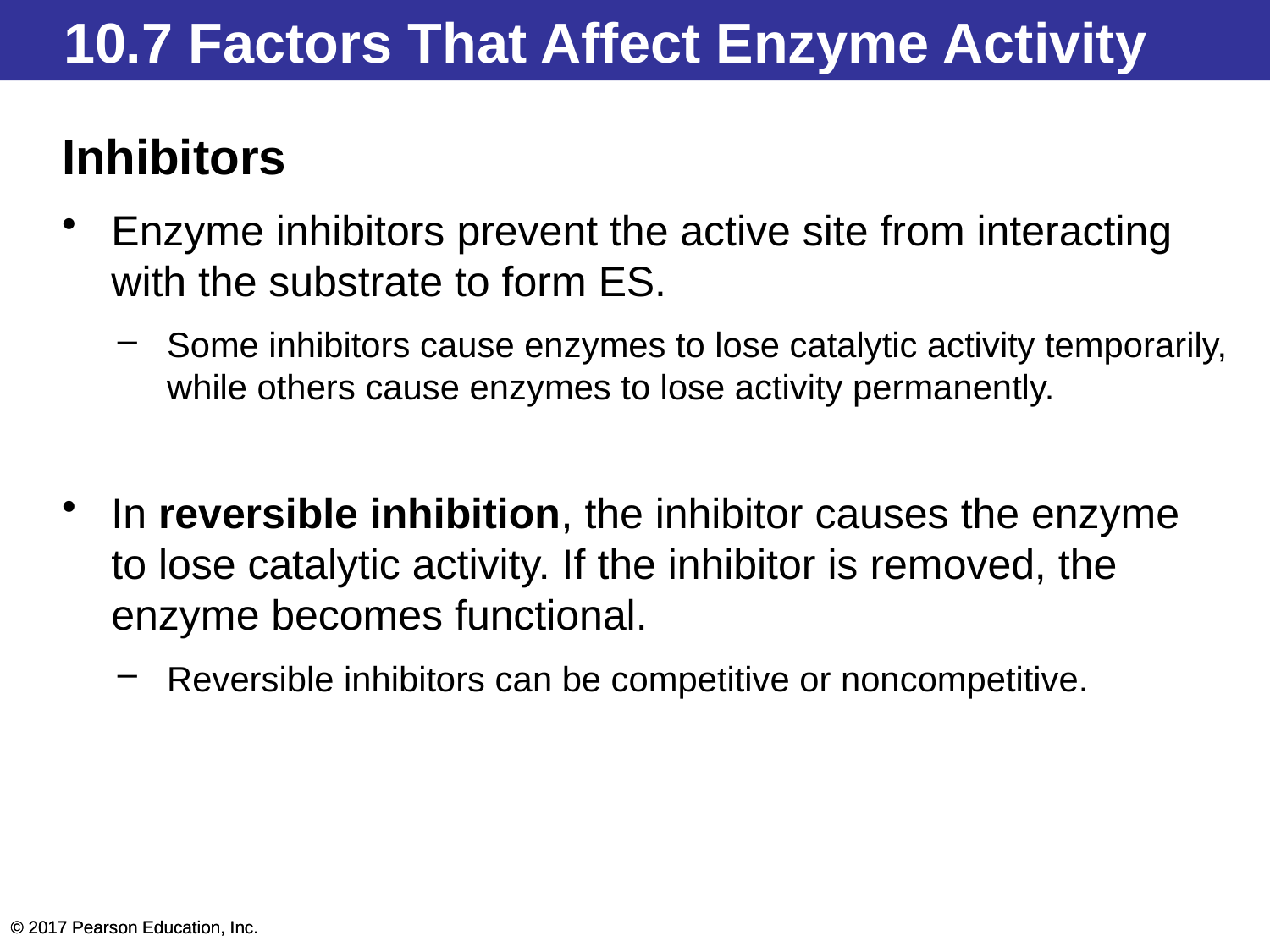

# Outline
10.7 Factors That Affect Enzyme Activity
Inhibitors
Enzyme inhibitors prevent the active site from interacting with the substrate to form ES.
Some inhibitors cause enzymes to lose catalytic activity temporarily, while others cause enzymes to lose activity permanently.

In reversible inhibition, the inhibitor causes the enzyme
to lose catalytic activity. If the inhibitor is removed, the enzyme becomes functional.
Reversible inhibitors can be competitive or noncompetitive.
© 2017 Pearson Education, Inc.